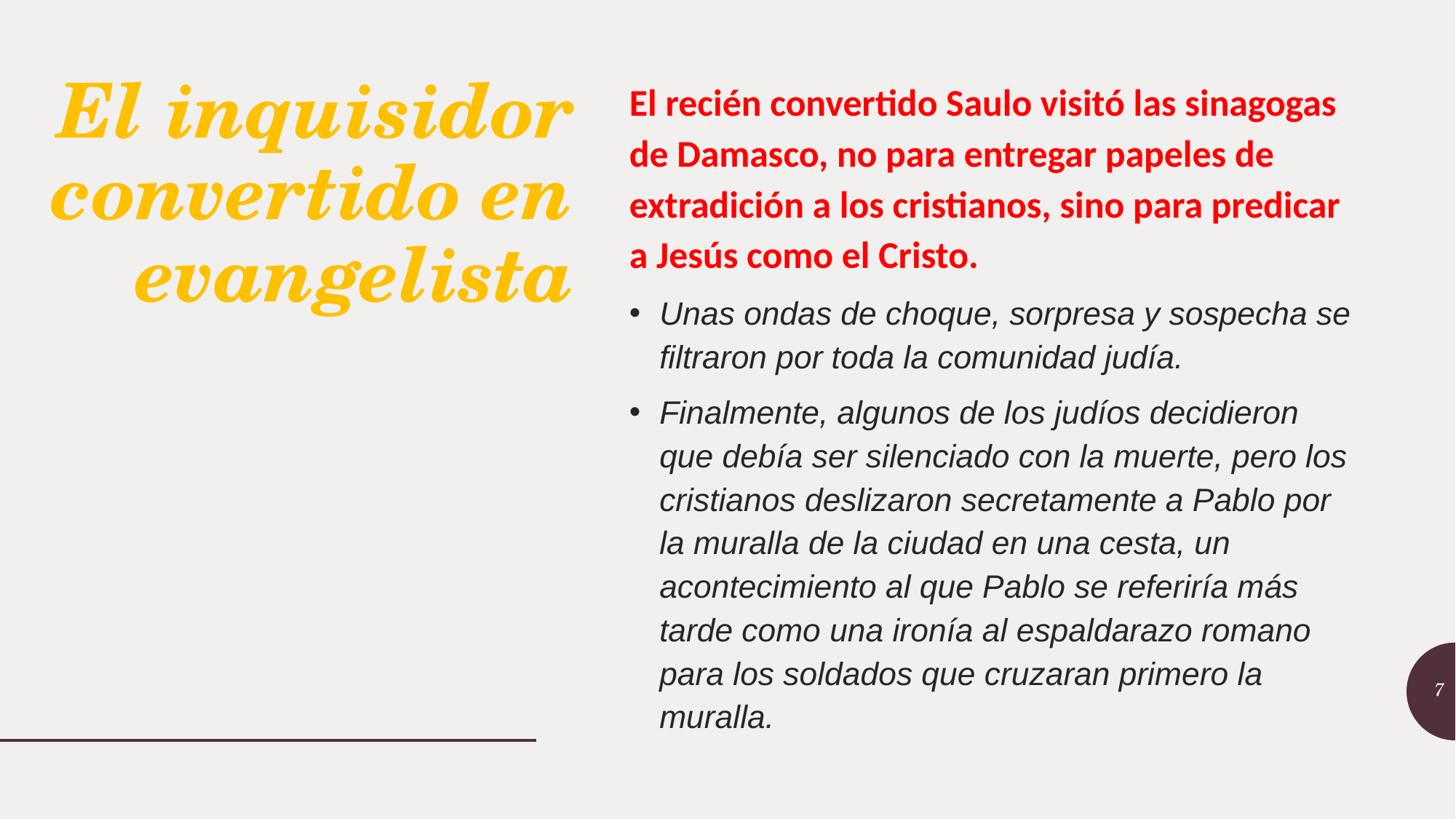

# El inquisidor convertido en evangelista

El recién convertido Saulo visitó las sinagogas de Damasco, no para entregar papeles de extradición a los cristianos, sino para predicar a Jesús como el Cristo.
Unas ondas de choque, sorpresa y sospecha se filtraron por toda la comunidad judía.
Finalmente, algunos de los judíos decidieron que debía ser silenciado con la muerte, pero los cristianos deslizaron secretamente a Pablo por la muralla de la ciudad en una cesta, un acontecimiento al que Pablo se referiría más tarde como una ironía al espaldarazo romano para los soldados que cruzaran primero la muralla.
7